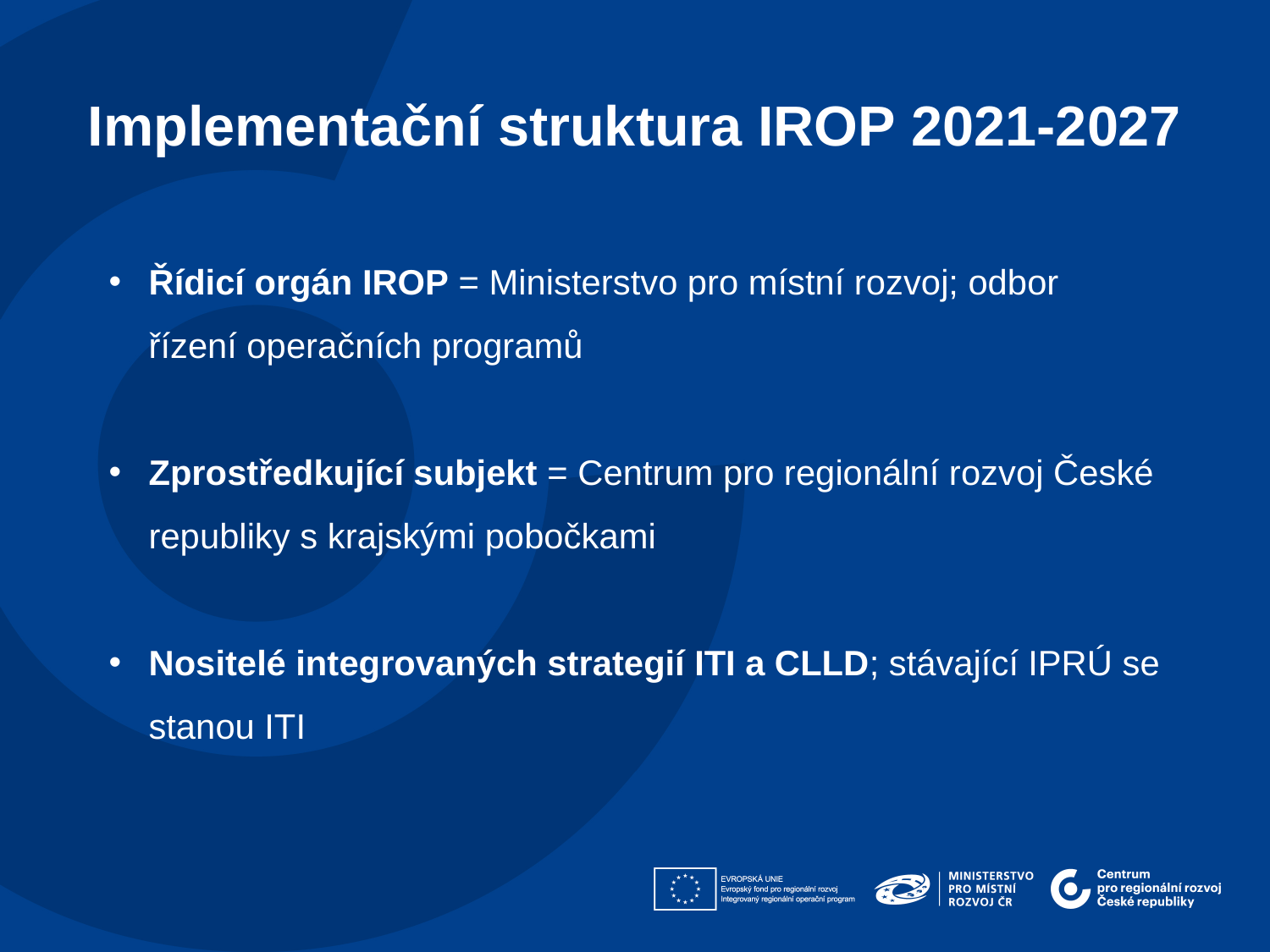

Implementační struktura IROP 2021-2027​
Řídicí orgán IROP = Ministerstvo pro místní rozvoj; odbor řízení operačních programů​

Zprostředkující subjekt = Centrum pro regionální rozvoj České republiky s krajskými pobočkami​

Nositelé integrovaných strategií ITI a CLLD; stávající IPRÚ se stanou ITI​